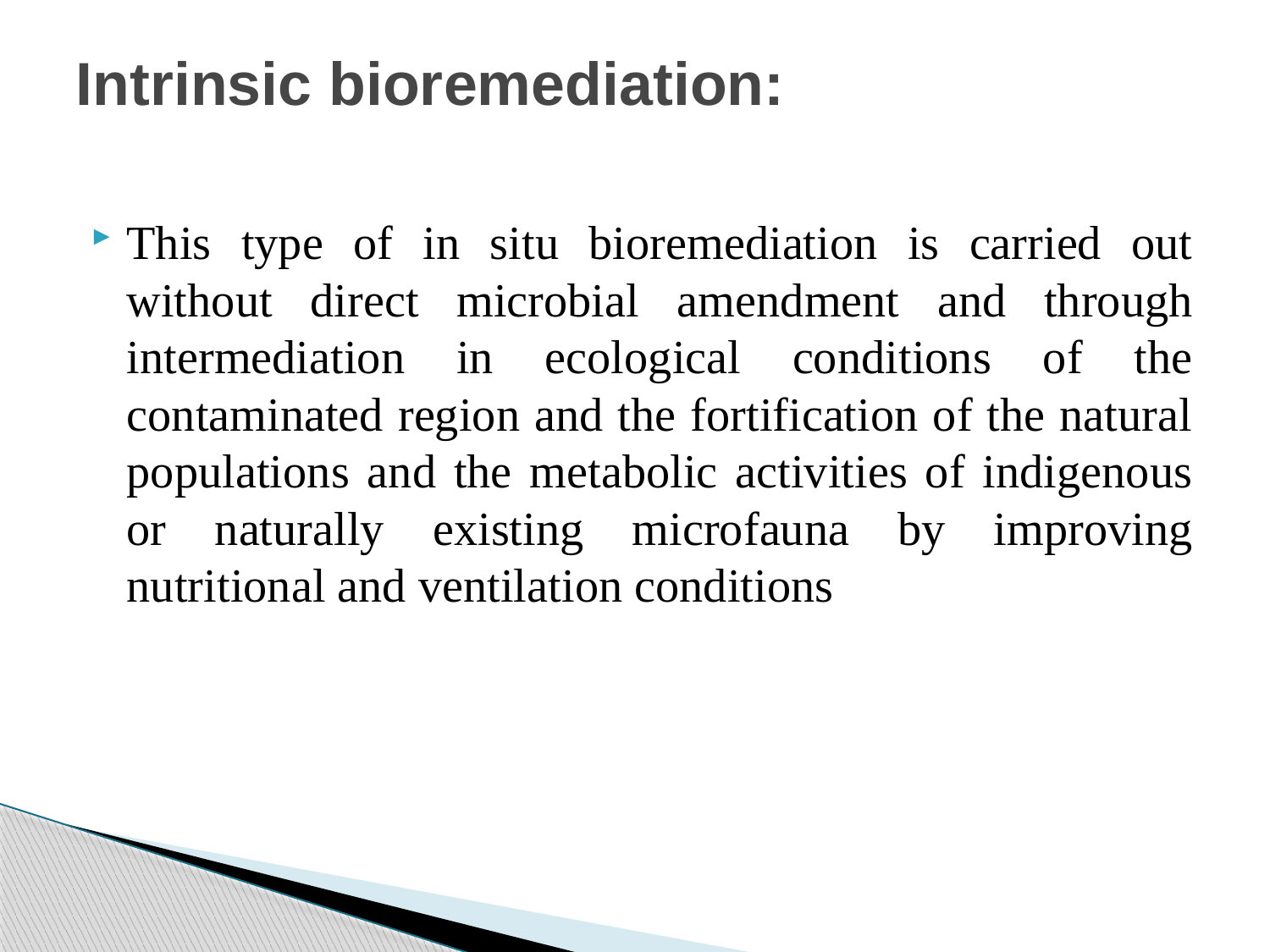

# Intrinsic bioremediation:
This type of in situ bioremediation is carried out without direct microbial amendment and through intermediation in ecological conditions of the contaminated region and the fortification of the natural populations and the metabolic activities of indigenous or naturally existing microfauna by improving nutritional and ventilation conditions